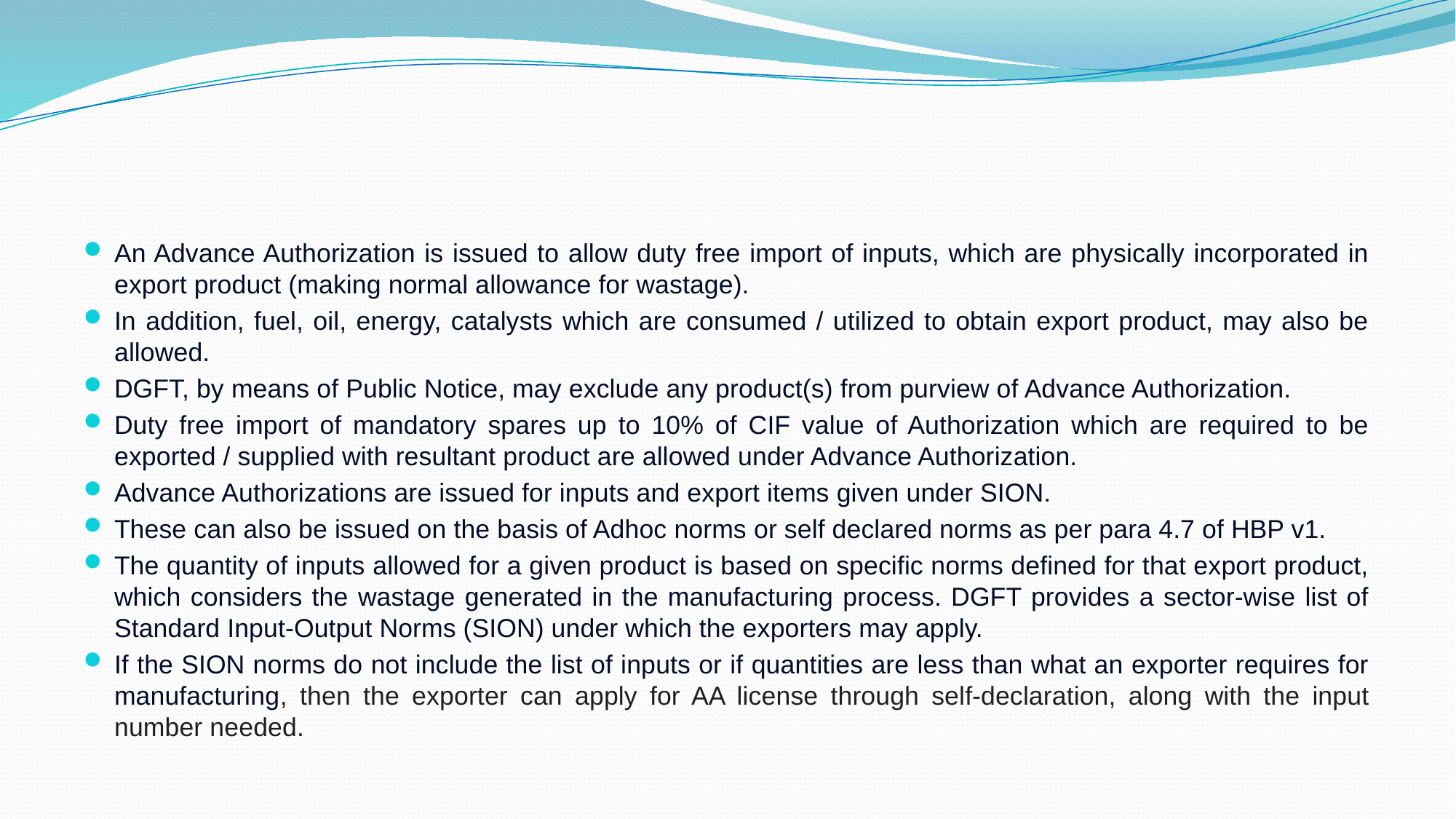

#
An Advance Authorization is issued to allow duty free import of inputs, which are physically incorporated in export product (making normal allowance for wastage).
In addition, fuel, oil, energy, catalysts which are consumed / utilized to obtain export product, may also be allowed.
DGFT, by means of Public Notice, may exclude any product(s) from purview of Advance Authorization.
Duty free import of mandatory spares up to 10% of CIF value of Authorization which are required to be exported / supplied with resultant product are allowed under Advance Authorization.
Advance Authorizations are issued for inputs and export items given under SION.
These can also be issued on the basis of Adhoc norms or self declared norms as per para 4.7 of HBP v1.
The quantity of inputs allowed for a given product is based on specific norms defined for that export product, which considers the wastage generated in the manufacturing process. DGFT provides a sector-wise list of Standard Input-Output Norms (SION) under which the exporters may apply.
If the SION norms do not include the list of inputs or if quantities are less than what an exporter requires for manufacturing, then the exporter can apply for AA license through self-declaration, along with the input number needed.